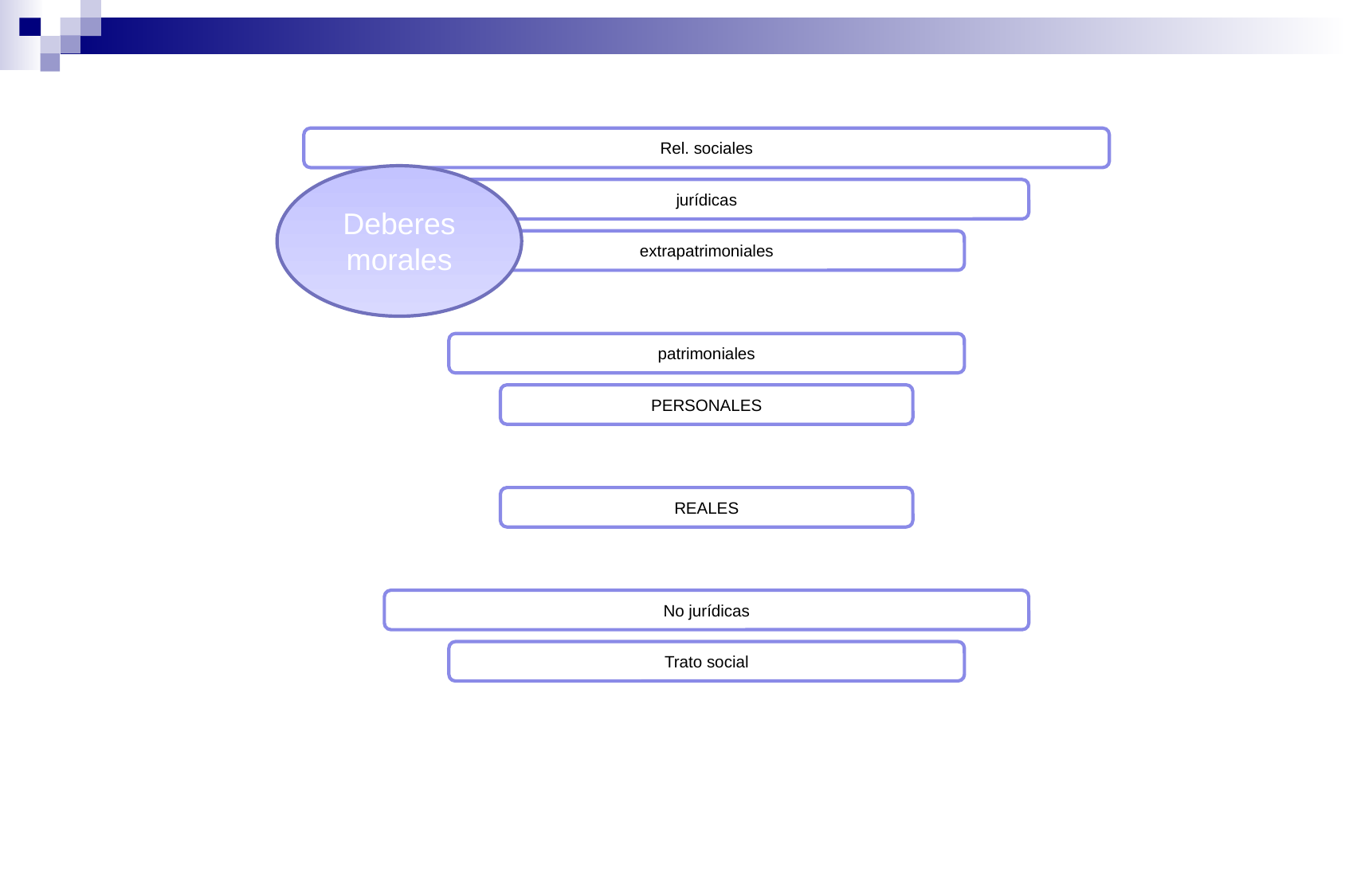

Rel. sociales
jurídicas
extrapatrimoniales
patrimoniales
No jurídicas
Trato social
PERSONALES
REALES
Deberes morales